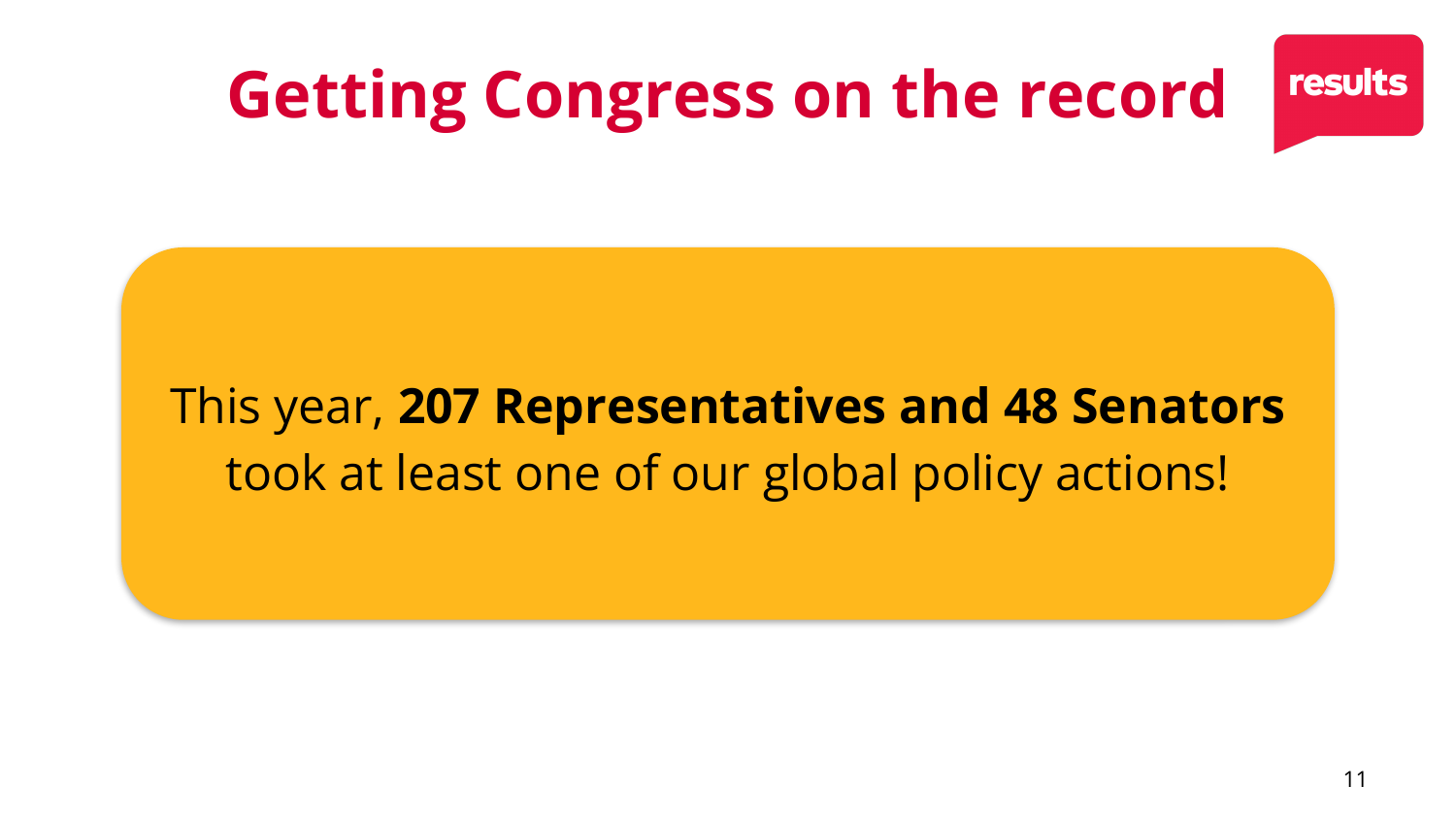

# Getting Congress on the record
This year, 207 Representatives and 48 Senators took at least one of our global policy actions!
11